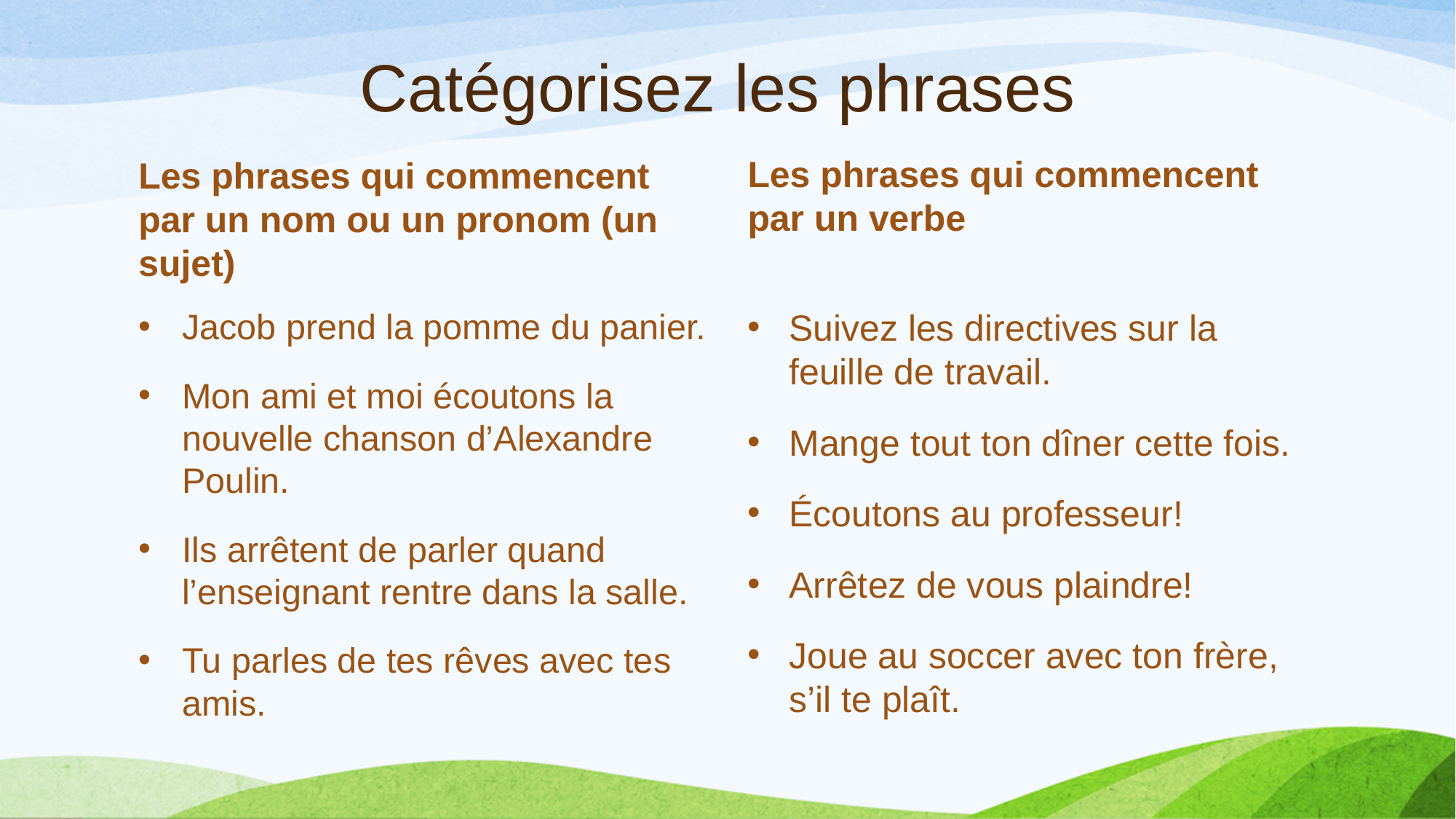

# Catégorisez les phrases
Les phrases qui commencent par un nom ou un pronom (un sujet)
Les phrases qui commencent par un verbe
Jacob prend la pomme du panier.
Mon ami et moi écoutons la nouvelle chanson d’Alexandre Poulin.
Ils arrêtent de parler quand l’enseignant rentre dans la salle.
Tu parles de tes rêves avec tes amis.
Suivez les directives sur la feuille de travail.
Mange tout ton dîner cette fois.
Écoutons au professeur!
Arrêtez de vous plaindre!
Joue au soccer avec ton frère, s’il te plaît.